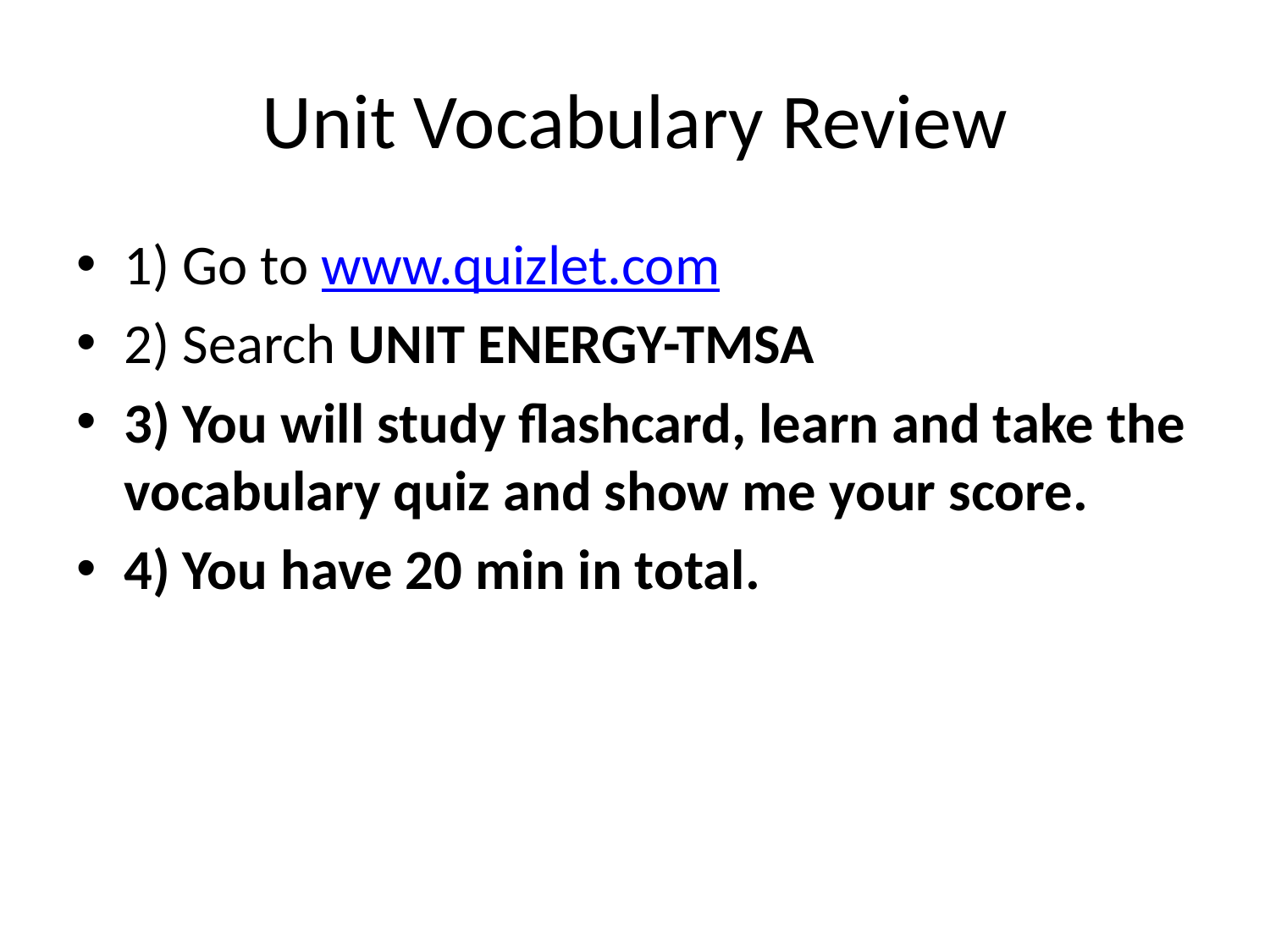

# Unit Vocabulary Review
1) Go to www.quizlet.com
2) Search UNIT ENERGY-TMSA
3) You will study flashcard, learn and take the vocabulary quiz and show me your score.
4) You have 20 min in total.